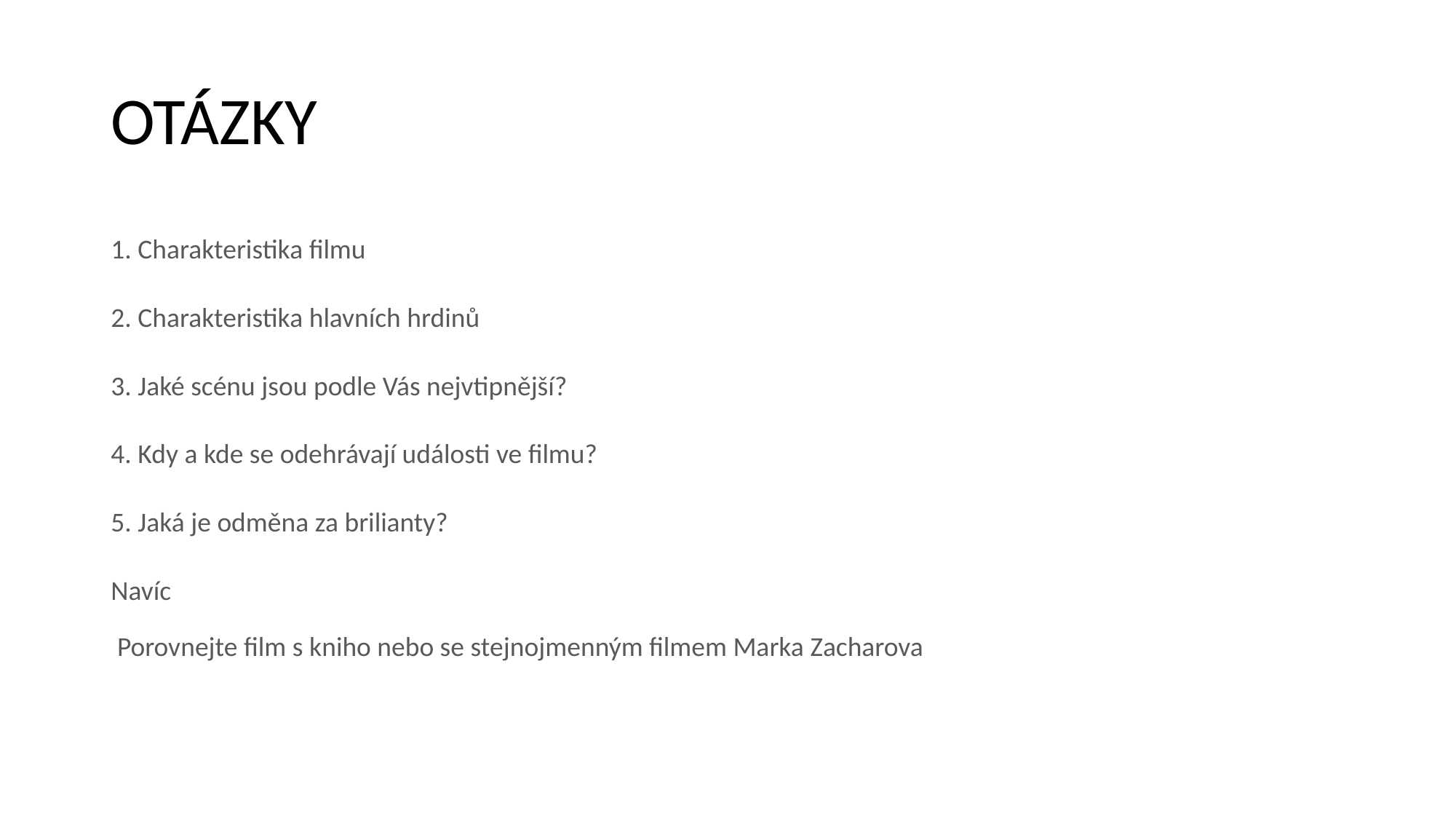

# OTÁZKY
1. Charakteristika filmu
2. Charakteristika hlavních hrdinů
3. Jaké scénu jsou podle Vás nejvtipnější?
4. Kdy a kde se odehrávají události ve filmu?
5. Jaká je odměna za brilianty?
Navíc
 Porovnejte film s kniho nebo se stejnojmenným filmem Marka Zacharova